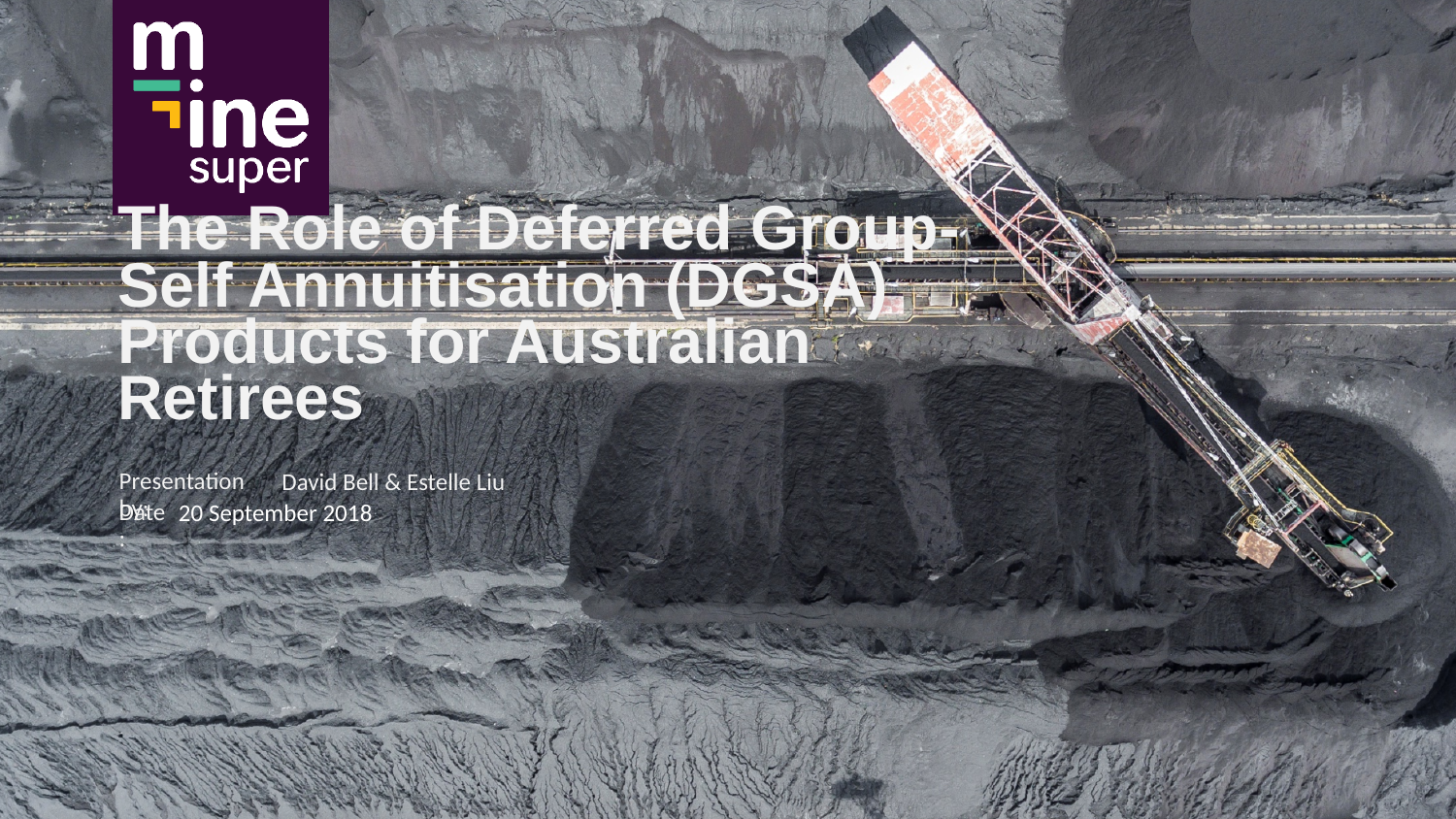

# The Role of Deferred Group-Self Annuitisation (DGSA) Products for Australian Retirees
David Bell & Estelle Liu
20 September 2018